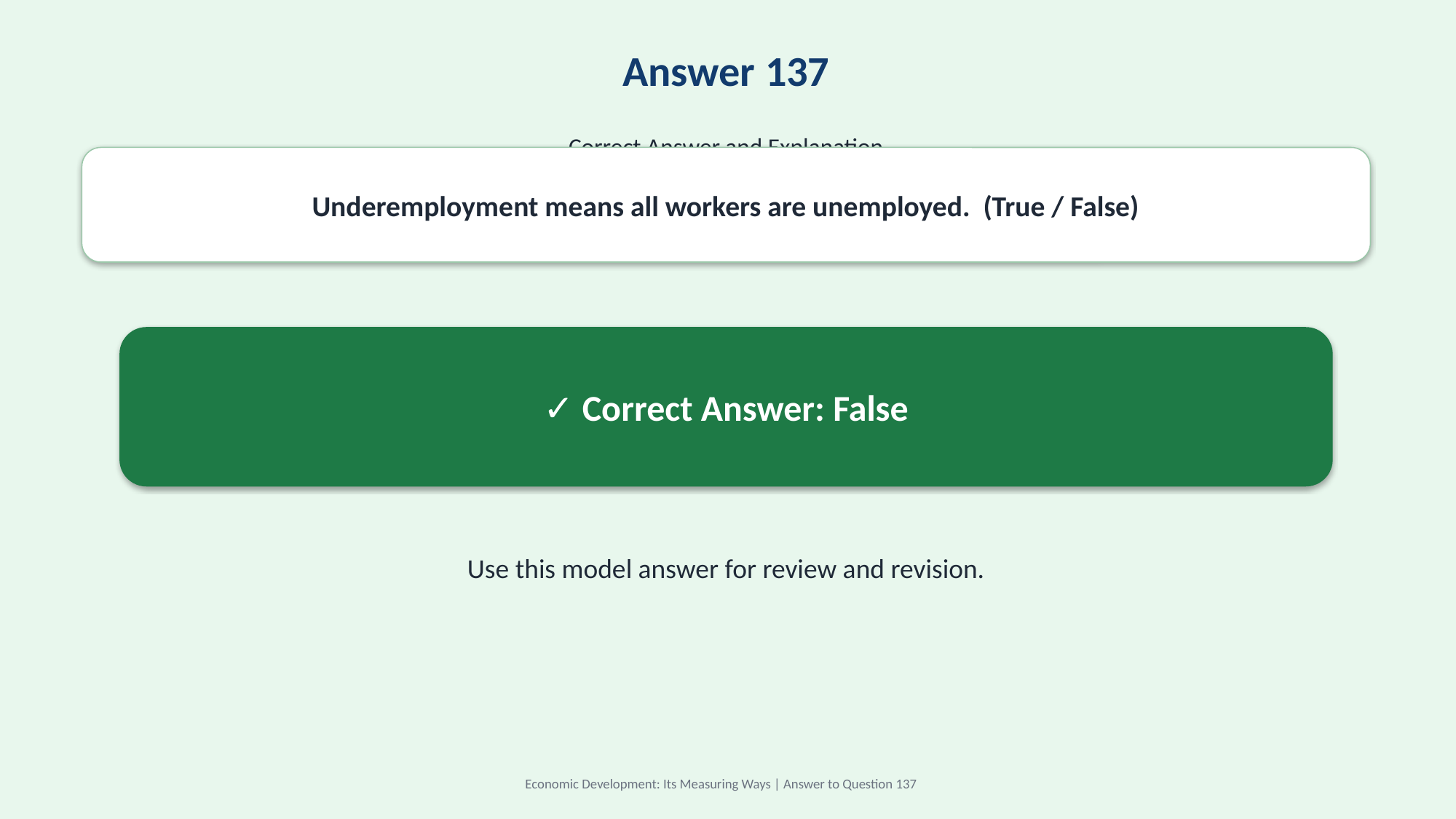

Answer 137
Correct Answer and Explanation
Underemployment means all workers are unemployed.  (True / False)
✓ Correct Answer: False
Use this model answer for review and revision.
Economic Development: Its Measuring Ways | Answer to Question 137